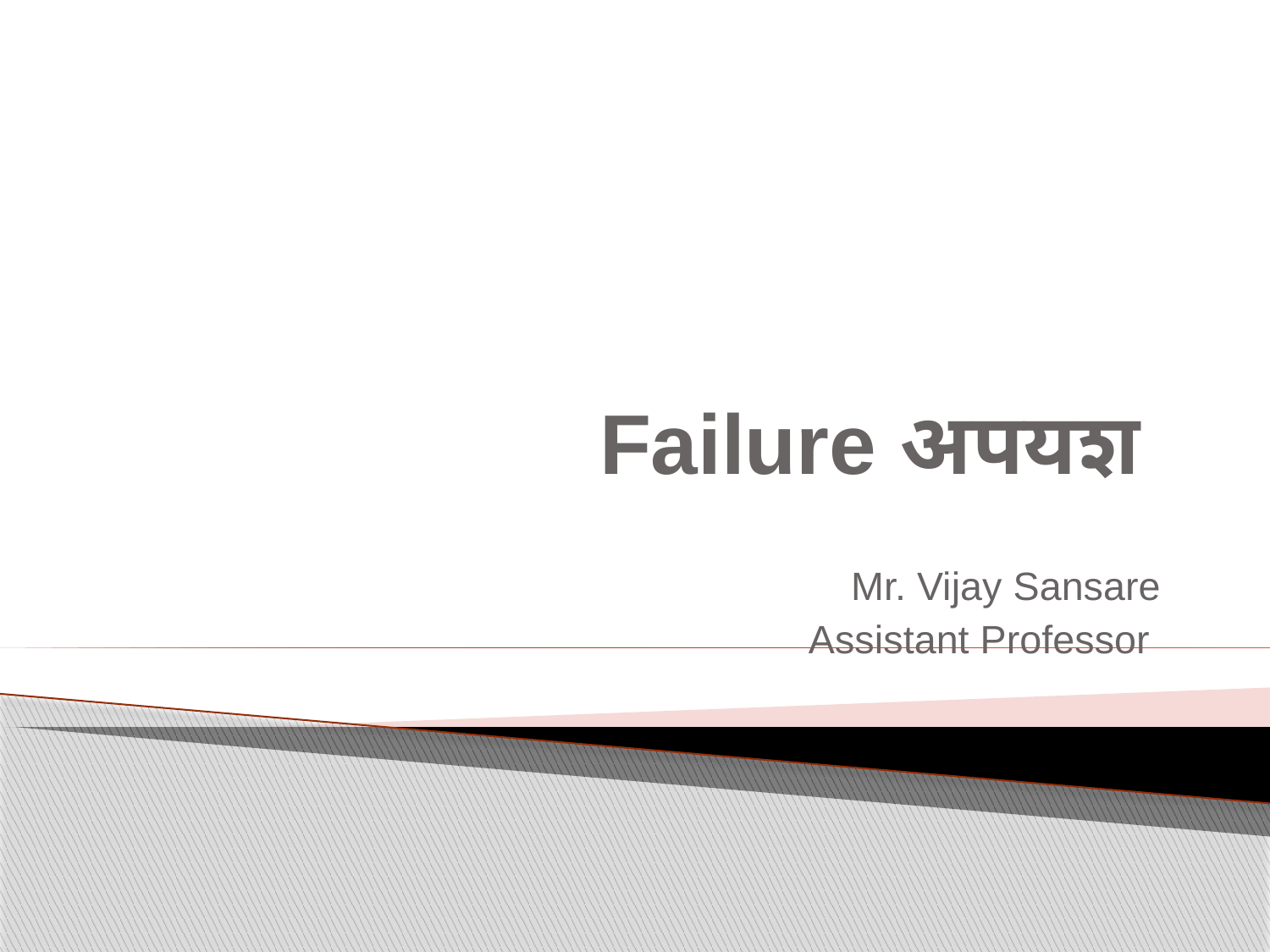

# Failure अपयश

Mr. Vijay Sansare
Assistant Professor